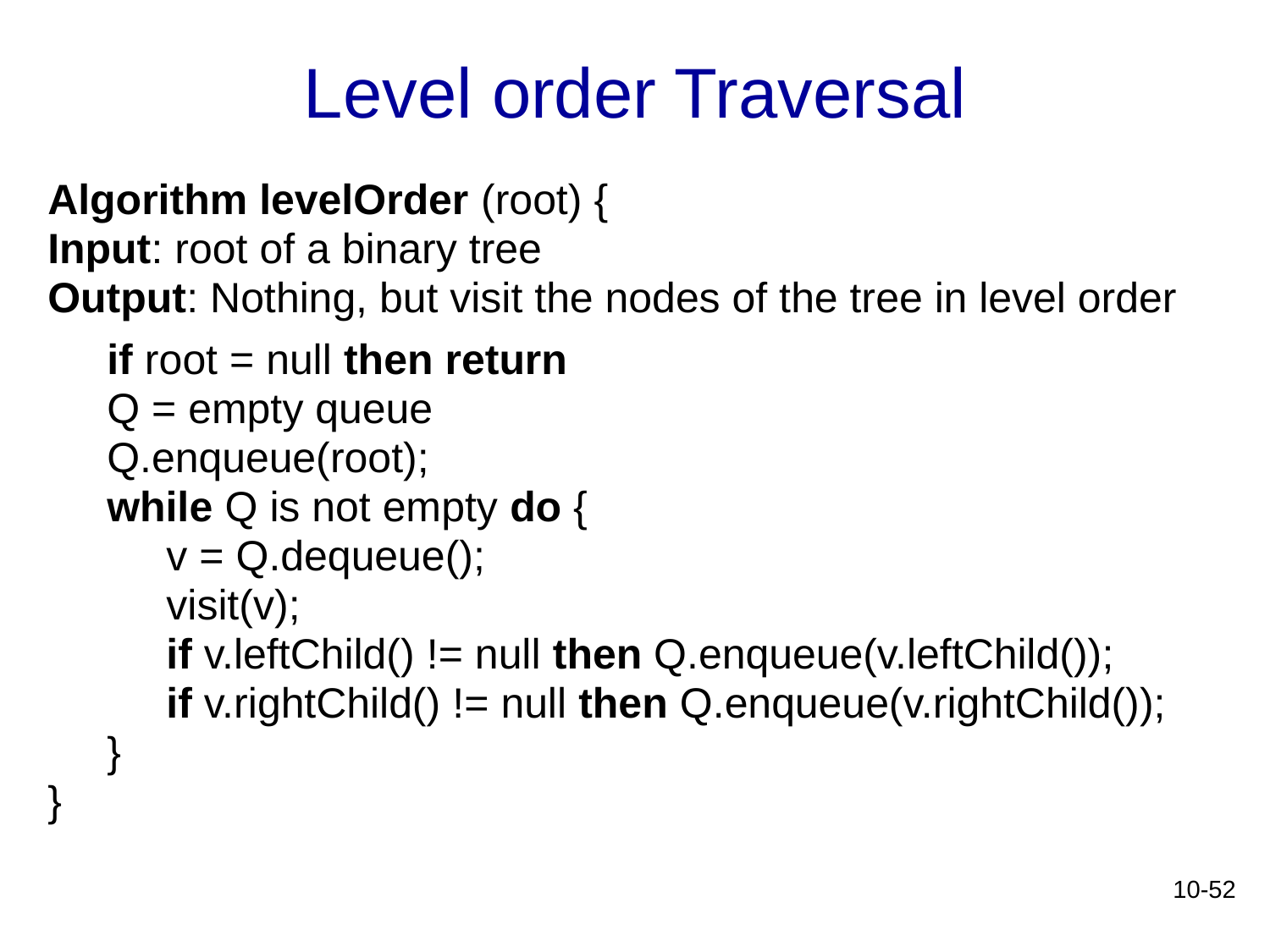

# Level order Traversal
Algorithm levelOrder (root) {
Input: root of a binary tree
Output: Nothing, but visit the nodes of the tree in level order
     if root = null then return
     Q = empty queue
     Q.enqueue(root);
     while Q is not empty do {
          v = Q.dequeue();
          visit(v);
          if v.leftChild() != null then Q.enqueue(v.leftChild());
          if v.rightChild() != null then Q.enqueue(v.rightChild());
     }
}
10-52